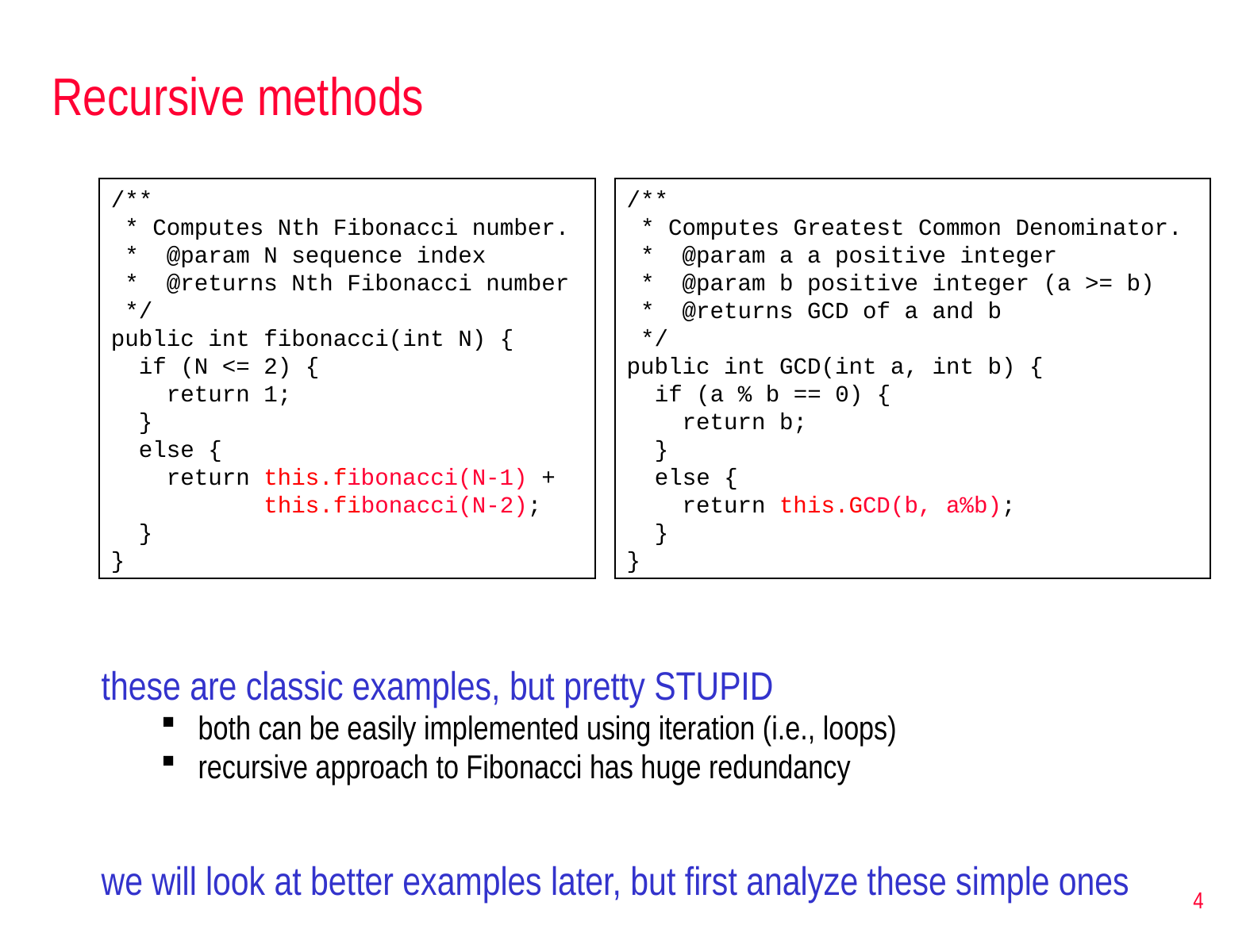

# Recursive methods
/**
 * Computes Nth Fibonacci number.
 *  @param N sequence index
 *  @returns Nth Fibonacci number
 */
public int fibonacci(int N) {
  if (N <= 2) {
    return 1;
  }
  else {
    return this.fibonacci(N-1) +
           this.fibonacci(N-2);
  }
}
/**
 * Computes Greatest Common Denominator.
 *  @param a a positive integer
 *  @param b positive integer (a >= b)
 *  @returns GCD of a and b
 */
public int GCD(int a, int b) {
  if (a % b == 0) {
    return b;
  }
  else {
    return this.GCD(b, a%b);
  }
}
these are classic examples, but pretty STUPID
both can be easily implemented using iteration (i.e., loops)
recursive approach to Fibonacci has huge redundancy

we will look at better examples later, but first analyze these simple ones
4